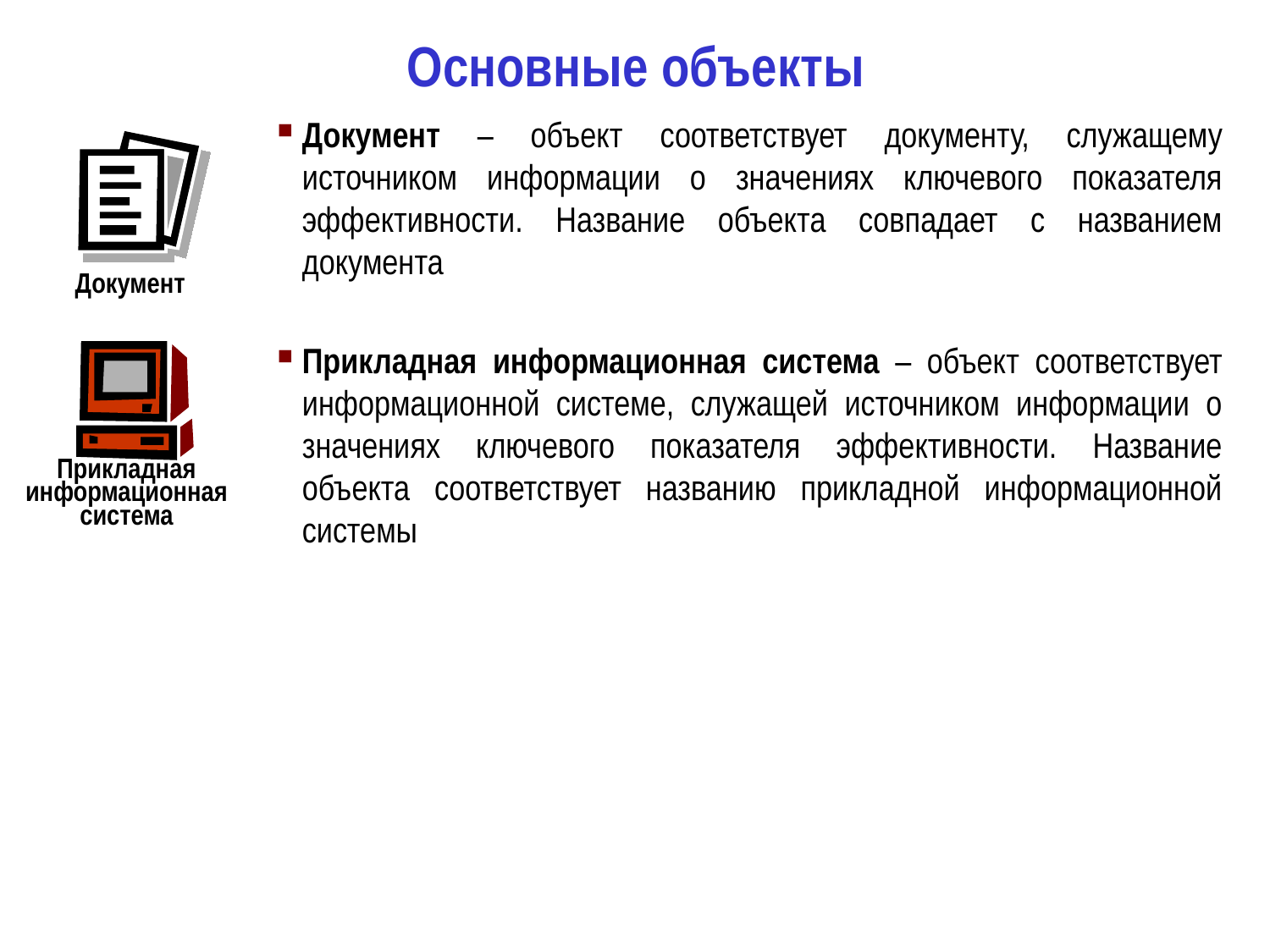

# Основные объекты
Документ – объект соответствует документу, служащему источником информации о значениях ключевого показателя эффективности. Название объекта совпадает с названием документа

Прикладная информационная система – объект соответствует информационной системе, служащей источником информации о значениях ключевого показателя эффективности. Название объекта соответствует названию прикладной информационной системы

Документ

Прикладная
информационная
система